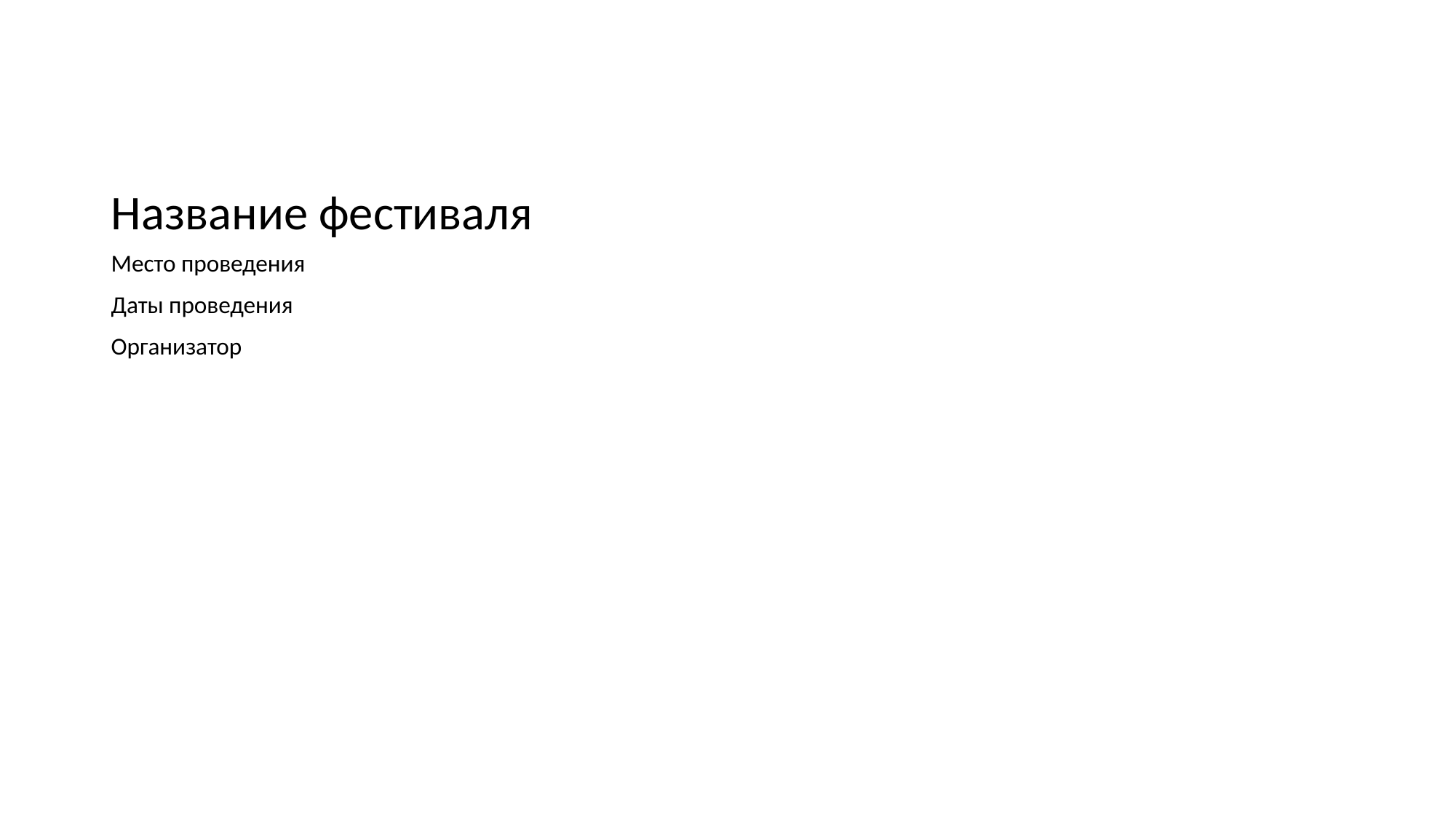

# Название фестиваля

Место проведения
Даты проведения
Организатор